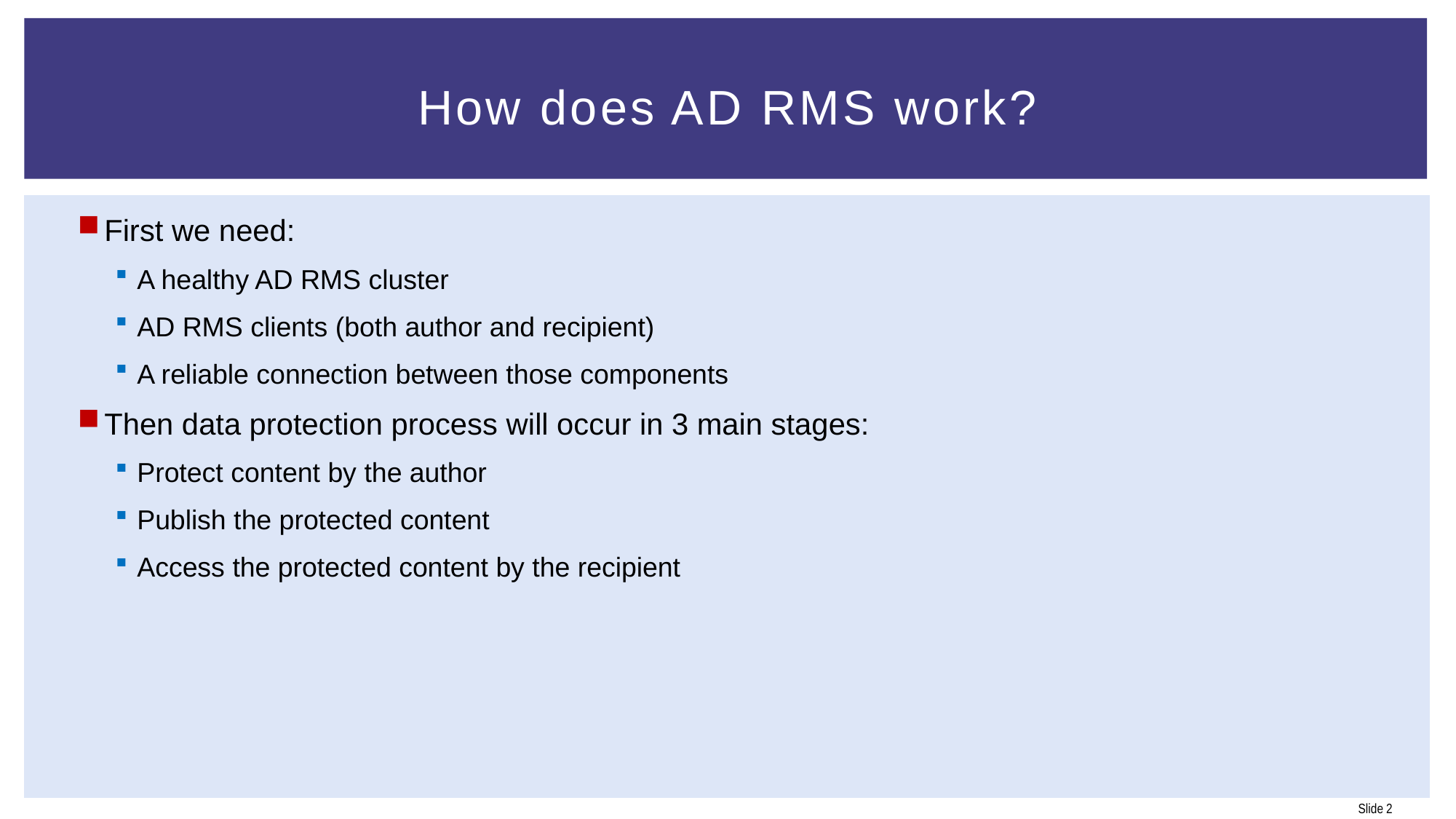

# How does AD RMS work?
First we need:
A healthy AD RMS cluster
AD RMS clients (both author and recipient)
A reliable connection between those components
Then data protection process will occur in 3 main stages:
Protect content by the author
Publish the protected content
Access the protected content by the recipient